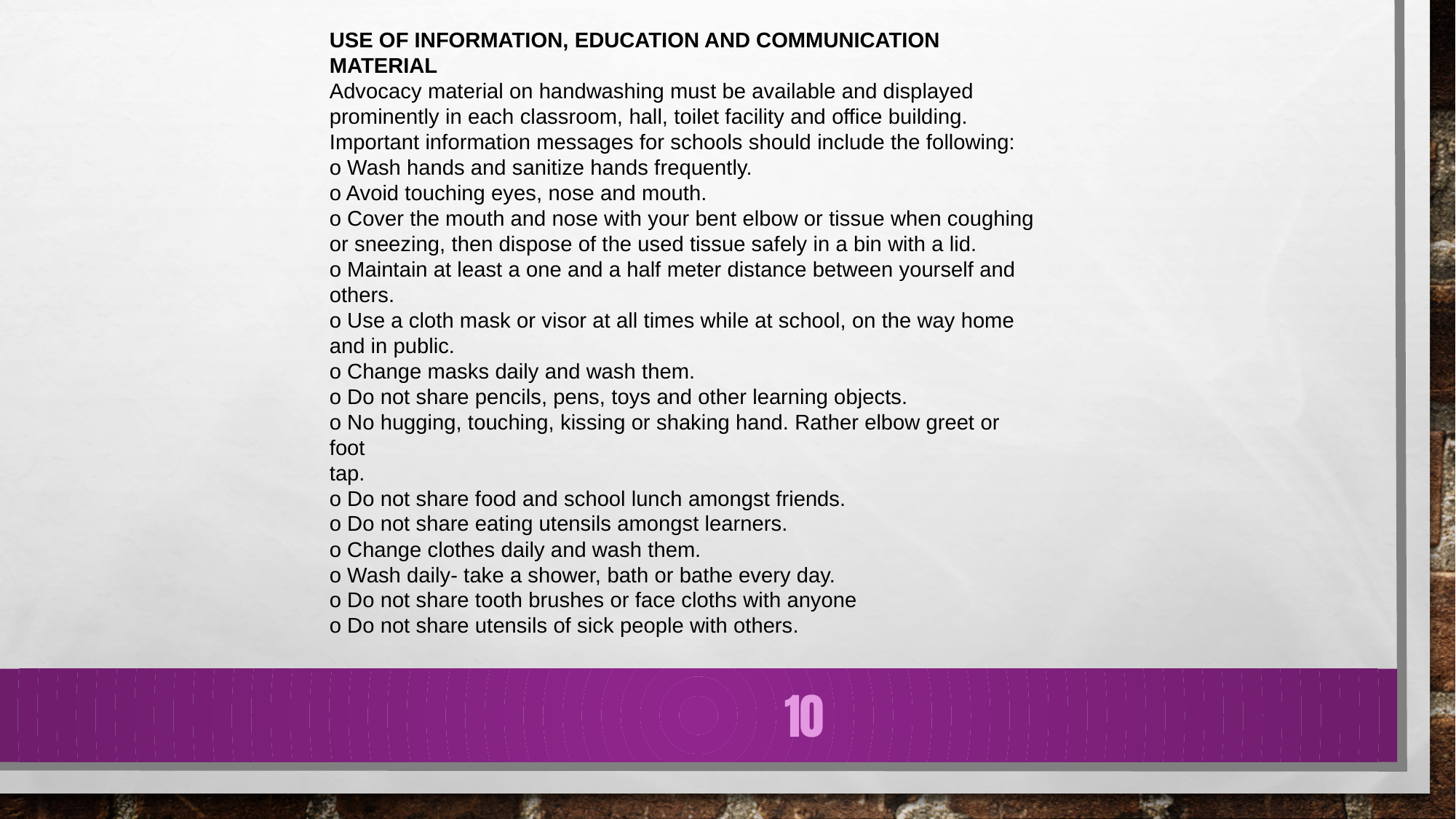

USE OF INFORMATION, EDUCATION AND COMMUNICATION
MATERIAL
Advocacy material on handwashing must be available and displayed
prominently in each classroom, hall, toilet facility and office building.
Important information messages for schools should include the following:
o Wash hands and sanitize hands frequently.
o Avoid touching eyes, nose and mouth.
o Cover the mouth and nose with your bent elbow or tissue when coughing
or sneezing, then dispose of the used tissue safely in a bin with a lid.
o Maintain at least a one and a half meter distance between yourself and
others.
o Use a cloth mask or visor at all times while at school, on the way home
and in public.
o Change masks daily and wash them.
o Do not share pencils, pens, toys and other learning objects.
o No hugging, touching, kissing or shaking hand. Rather elbow greet or foot
tap.
o Do not share food and school lunch amongst friends.
o Do not share eating utensils amongst learners.
o Change clothes daily and wash them.
o Wash daily- take a shower, bath or bathe every day.
o Do not share tooth brushes or face cloths with anyone
o Do not share utensils of sick people with others.
10